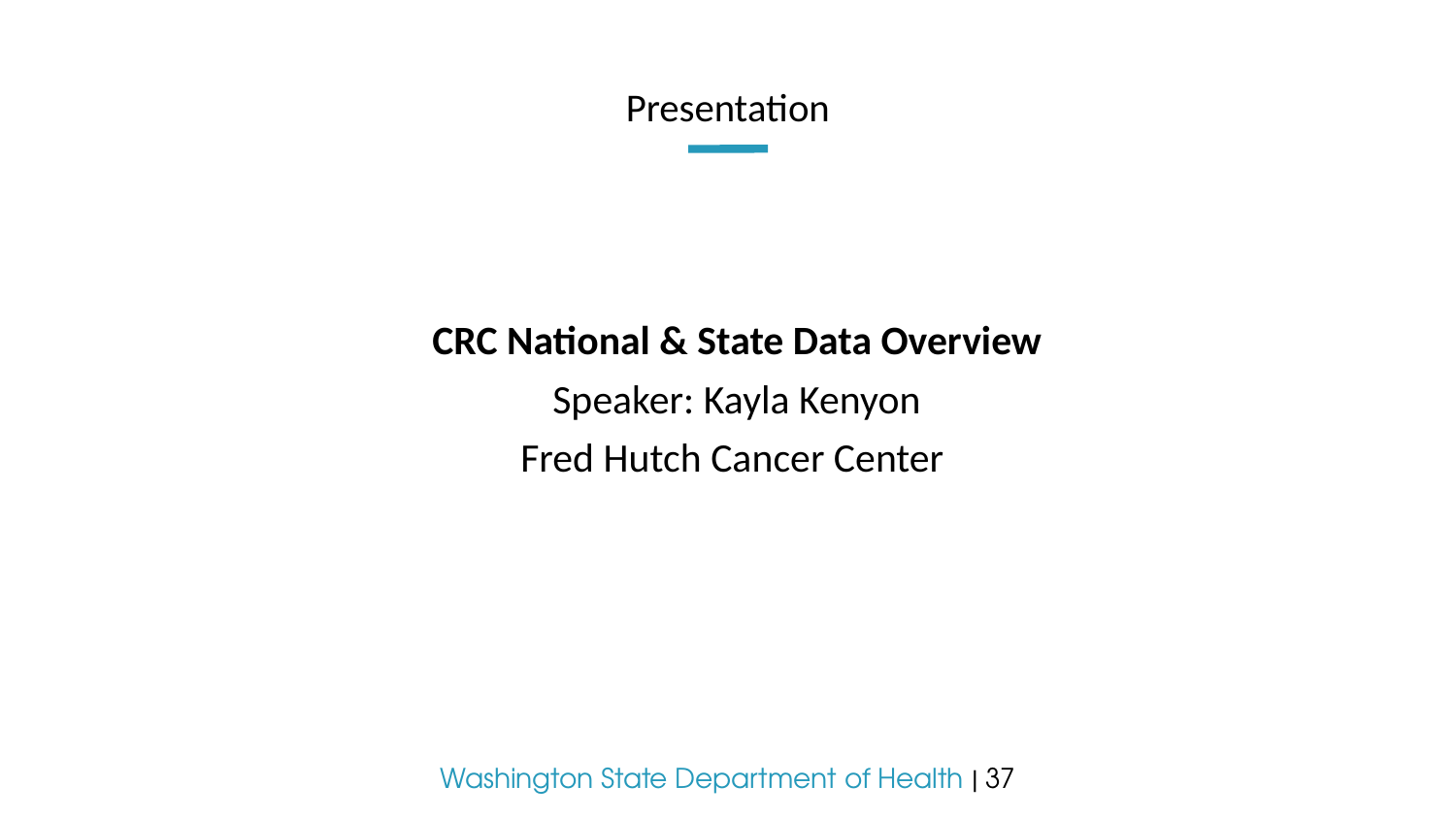

# Presentation

CRC National & State Data Overview
Speaker: Kayla Kenyon
Fred Hutch Cancer Center